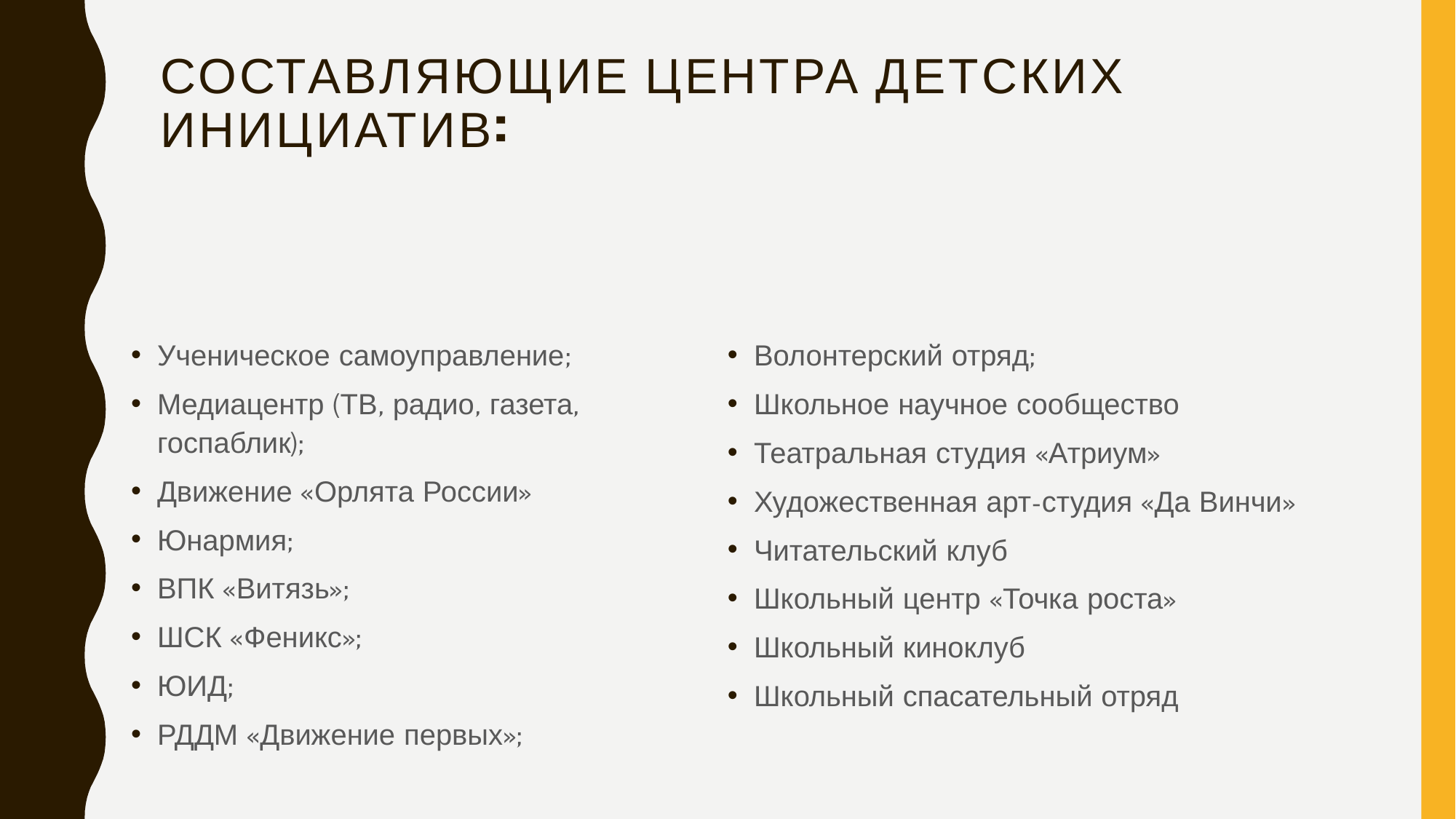

# Составляющие Центра детских инициатив:
Ученическое самоуправление;
Медиацентр (ТВ, радио, газета, госпаблик);
Движение «Орлята России»
Юнармия;
ВПК «Витязь»;
ШСК «Феникс»;
ЮИД;
РДДМ «Движение первых»;
Волонтерский отряд;
Школьное научное сообщество
Театральная студия «Атриум»
Художественная арт-студия «Да Винчи»
Читательский клуб
Школьный центр «Точка роста»
Школьный киноклуб
Школьный спасательный отряд